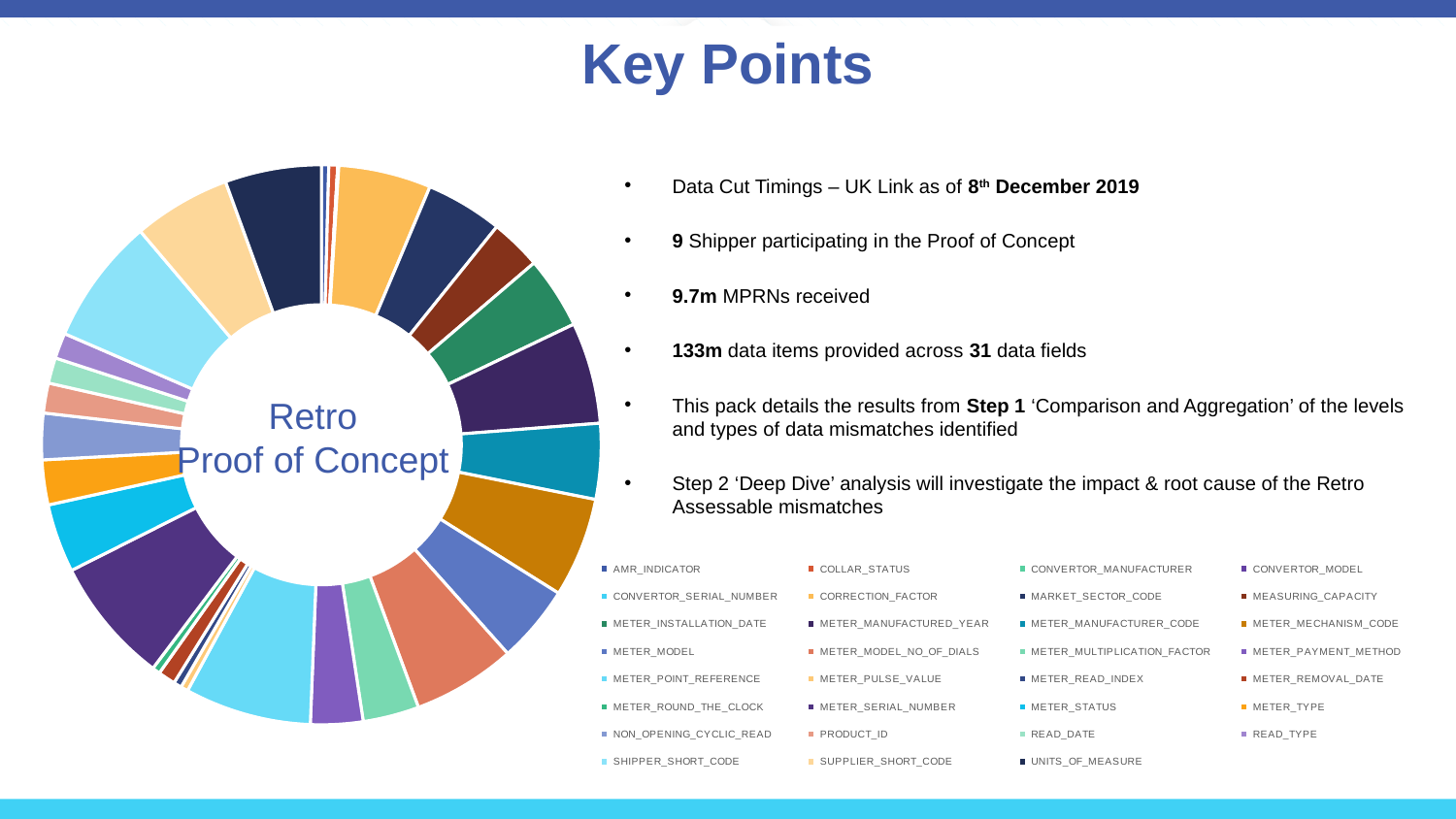

Key Points

### Chart

| Category | FREQ_DATA_ITEMS |
|---|---|
| AMR_INDICATOR | 566920.0 |
| COLLAR_STATUS | 683599.0 |
| CONVERTOR_MANUFACTURER | 156.0 |
| CONVERTOR_MODEL | 156.0 |
| CONVERTOR_SERIAL_NUMBER | 74286.0 |
| CORRECTION_FACTOR | 7114314.0 |
| MARKET_SECTOR_CODE | 5916979.0 |
| MEASURING_CAPACITY | 3933153.0 |
| METER_INSTALLATION_DATE | 5542907.0 |
| METER_MANUFACTURED_YEAR | 7791108.0 |
| METER_MANUFACTURER_CODE | 5815401.0 |
| METER_MECHANISM_CODE | 7656108.0 |
| METER_MODEL | 5989592.0 |
| METER_MODEL_NO_OF_DIALS | 7933800.0 |
| METER_MULTIPLICATION_FACTOR | 4316385.0 |
| METER_PAYMENT_METHOD | 4024581.0 |
| METER_POINT_REFERENCE | 9721690.0 |
| METER_PULSE_VALUE | 565814.0 |
| METER_READ_INDEX | 620988.0 |
| METER_REMOVAL_DATE | 1335301.0 |
| METER_ROUND_THE_CLOCK | 600426.0 |
| METER_SERIAL_NUMBER | 9721690.0 |
| METER_STATUS | 5264424.0 |
| METER_TYPE | 3442091.0 |
| NON_OPENING_CYCLIC_READ | 3570679.0 |
| PRODUCT_ID | 2293499.0 |
| READ_DATE | 1964005.0 |
| READ_TYPE | 1964005.0 |
| SHIPPER_SHORT_CODE | 9721690.0 |
| SUPPLIER_SHORT_CODE | 7494027.0 |
| UNITS_OF_MEASURE | 7405671.0 |
Data Cut Timings – UK Link as of 8th December 2019

9 Shipper participating in the Proof of Concept

9.7m MPRNs received

133m data items provided across 31 data fields

This pack details the results from Step 1 ‘Comparison and Aggregation’ of the levels and types of data mismatches identified

Step 2 ‘Deep Dive’ analysis will investigate the impact & root cause of the Retro Assessable mismatches
Retro
Proof of Concept